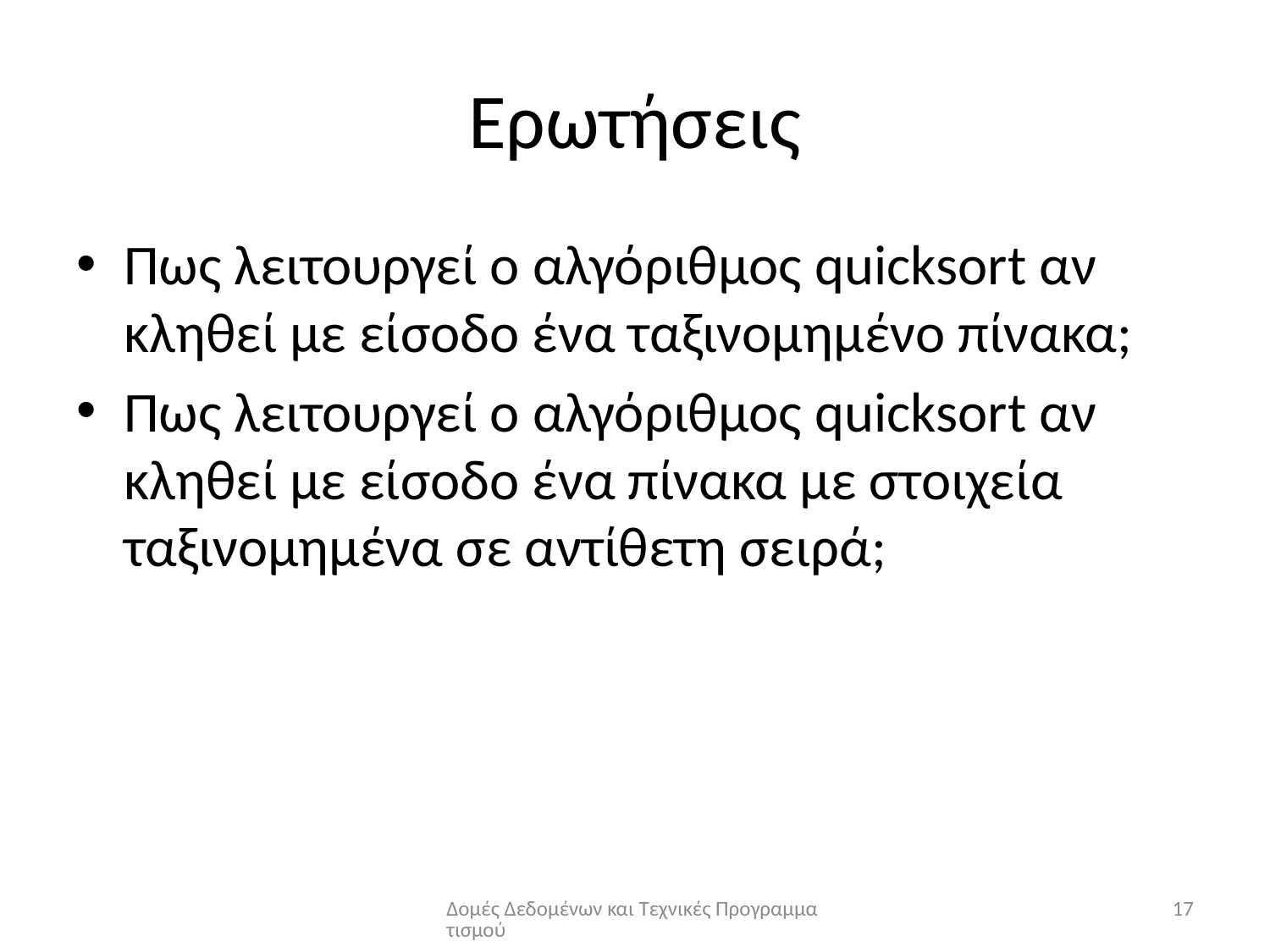

# Ερωτήσεις
Πως λειτουργεί ο αλγόριθμος quicksort αν κληθεί με είσοδο ένα ταξινομημένο πίνακα;
Πως λειτουργεί ο αλγόριθμος quicksort αν κληθεί με είσοδο ένα πίνακα με στοιχεία ταξινομημένα σε αντίθετη σειρά;

Δομές Δεδομένων και Τεχνικές Προγραμματισμού
17